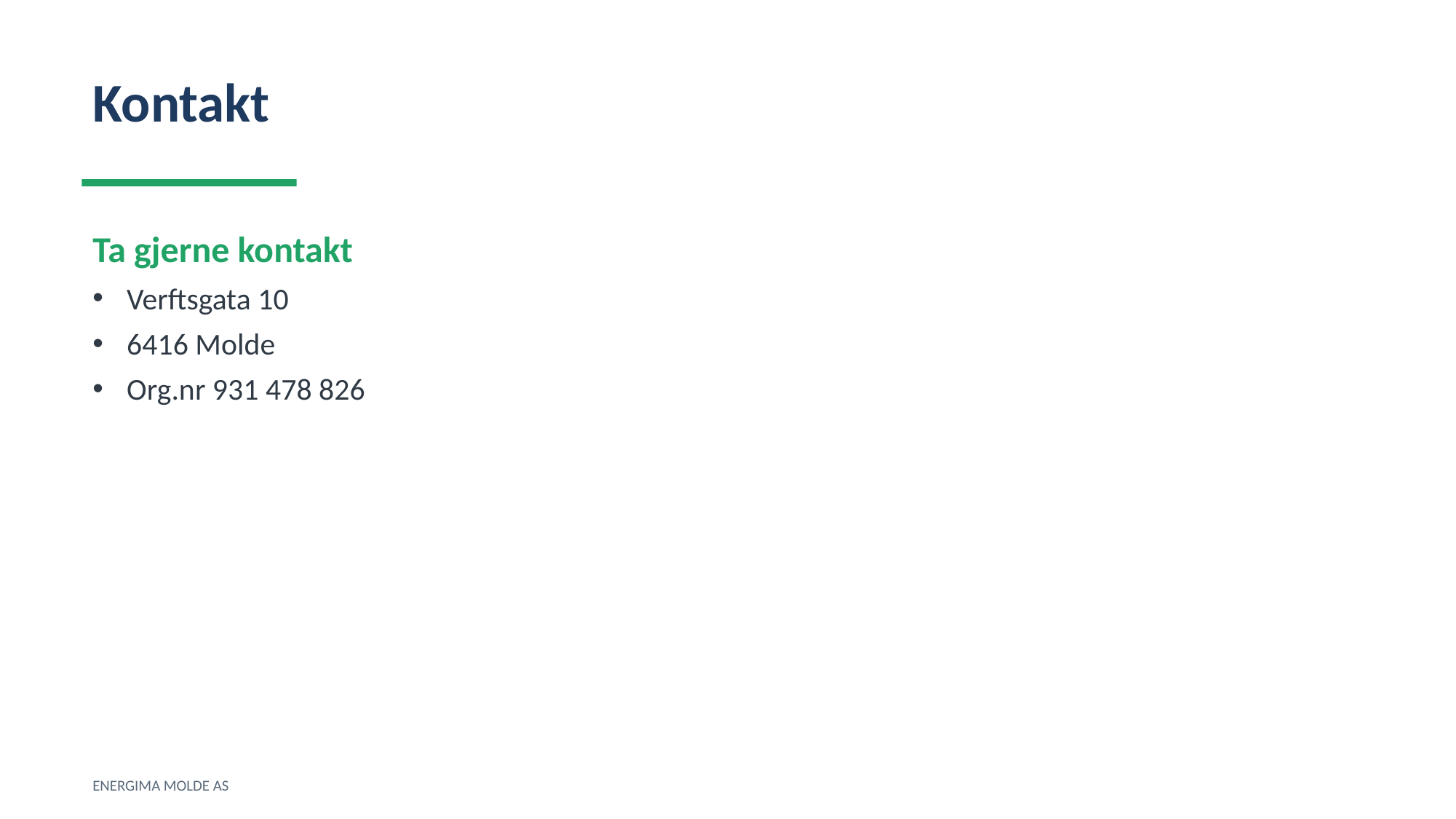

Kontakt

Ta gjerne kontakt
Verftsgata 10
6416 Molde
Org.nr 931 478 826
ENERGIMA MOLDE AS